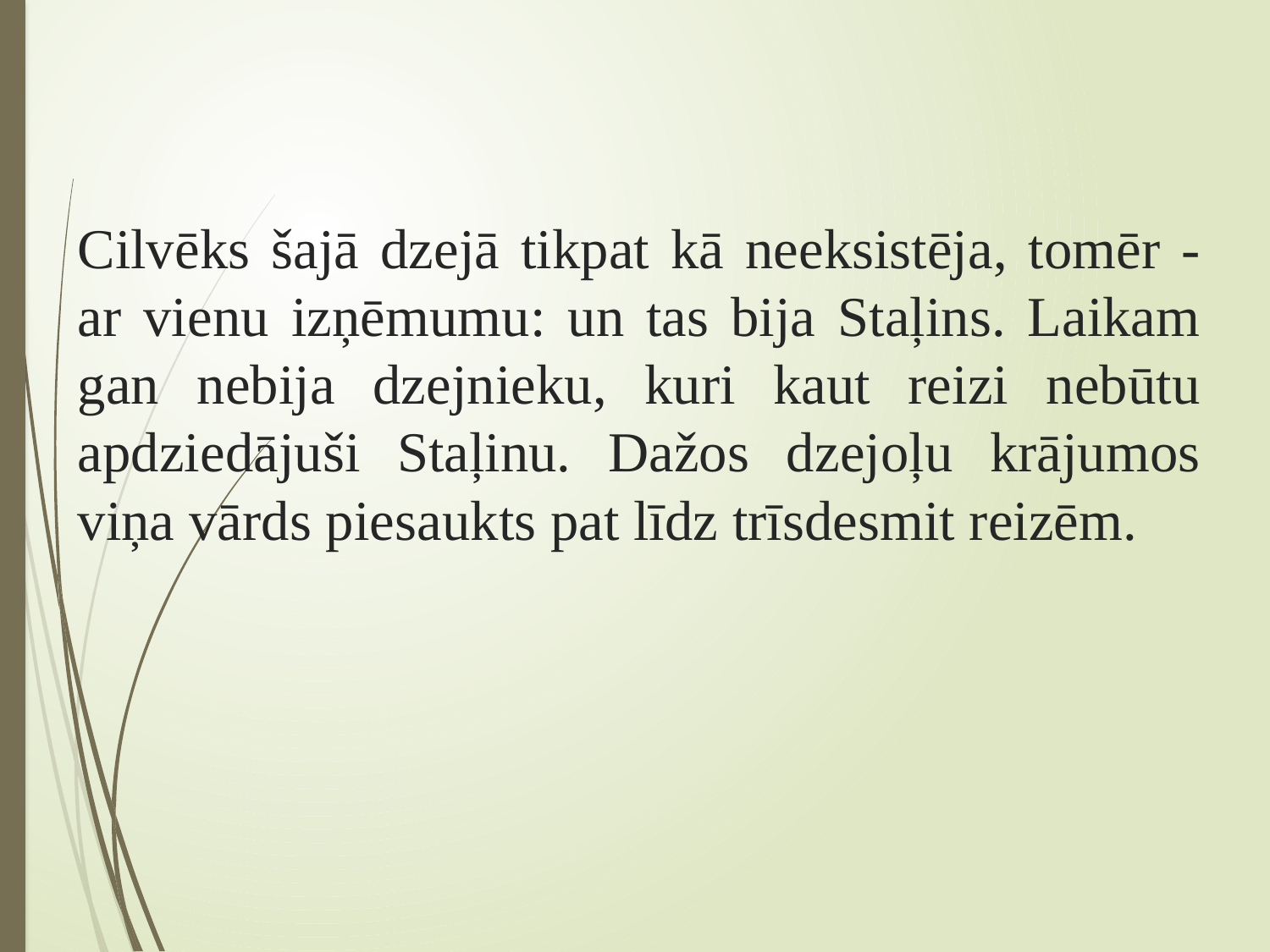

# Cilvēks šajā dzejā tikpat kā neeksistēja, tomēr - ar vienu izņēmumu: un tas bija Staļins. Laikam gan nebija dzejnieku, kuri kaut reizi nebūtu apdziedājuši Staļinu. Dažos dzejoļu krājumos viņa vārds piesaukts pat līdz trīsdesmit reizēm.